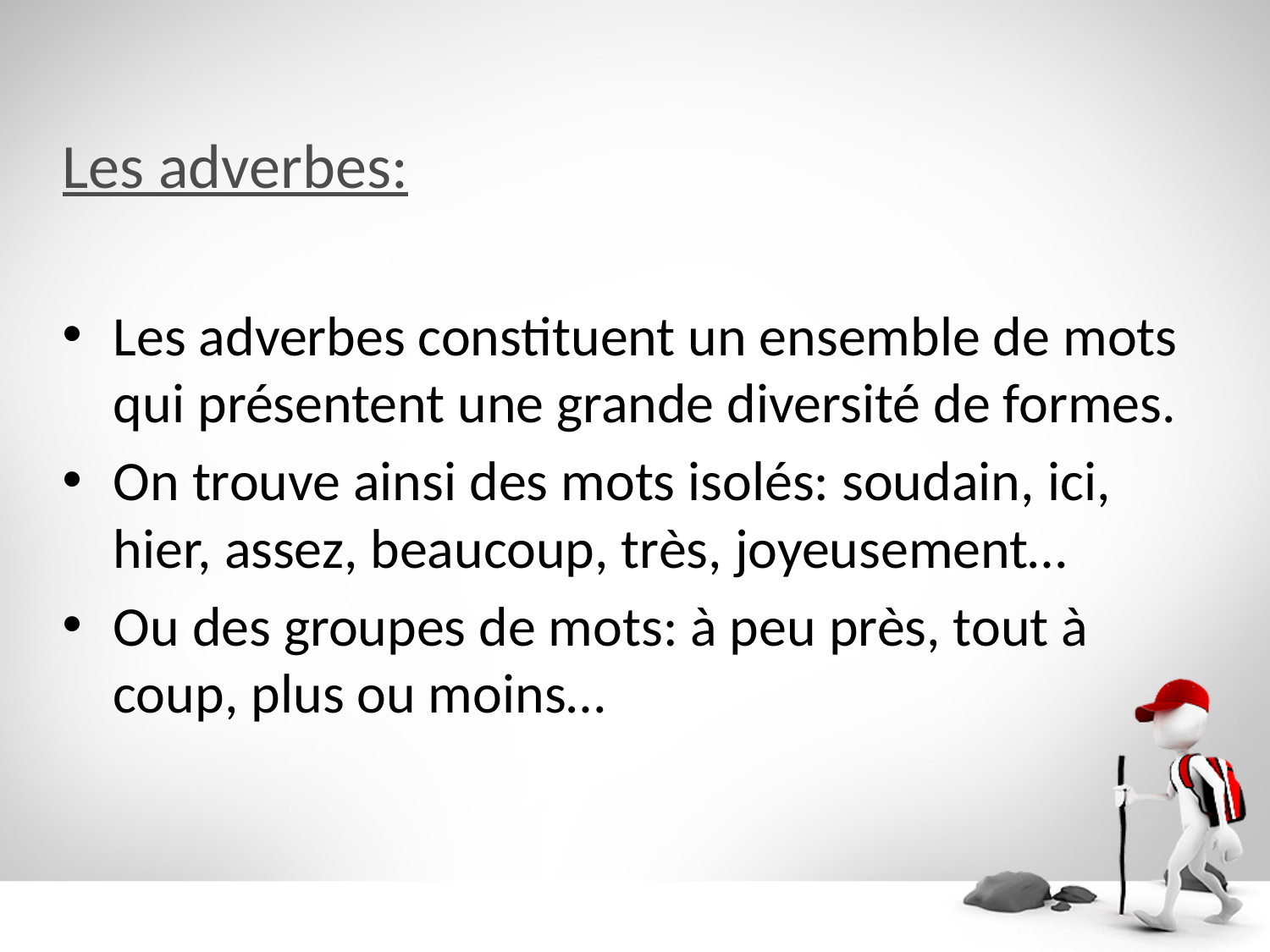

Les adverbes:

Les adverbes constituent un ensemble de mots qui présentent une grande diversité de formes.
On trouve ainsi des mots isolés: soudain, ici, hier, assez, beaucoup, très, joyeusement…
Ou des groupes de mots: à peu près, tout à coup, plus ou moins…